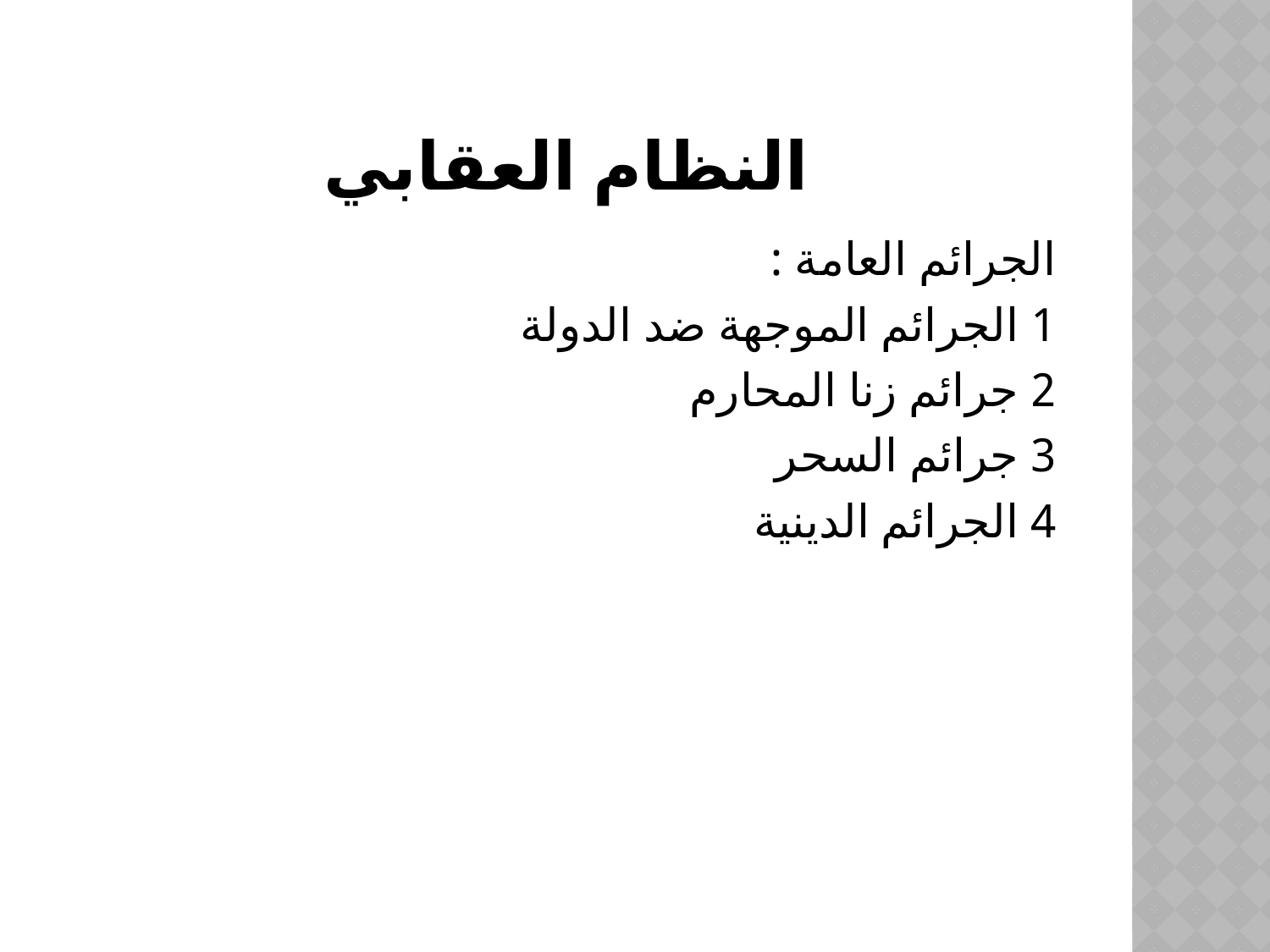

# النظام العقابي
الجرائم العامة :
1 الجرائم الموجهة ضد الدولة
2 جرائم زنا المحارم
3 جرائم السحر
4 الجرائم الدينية